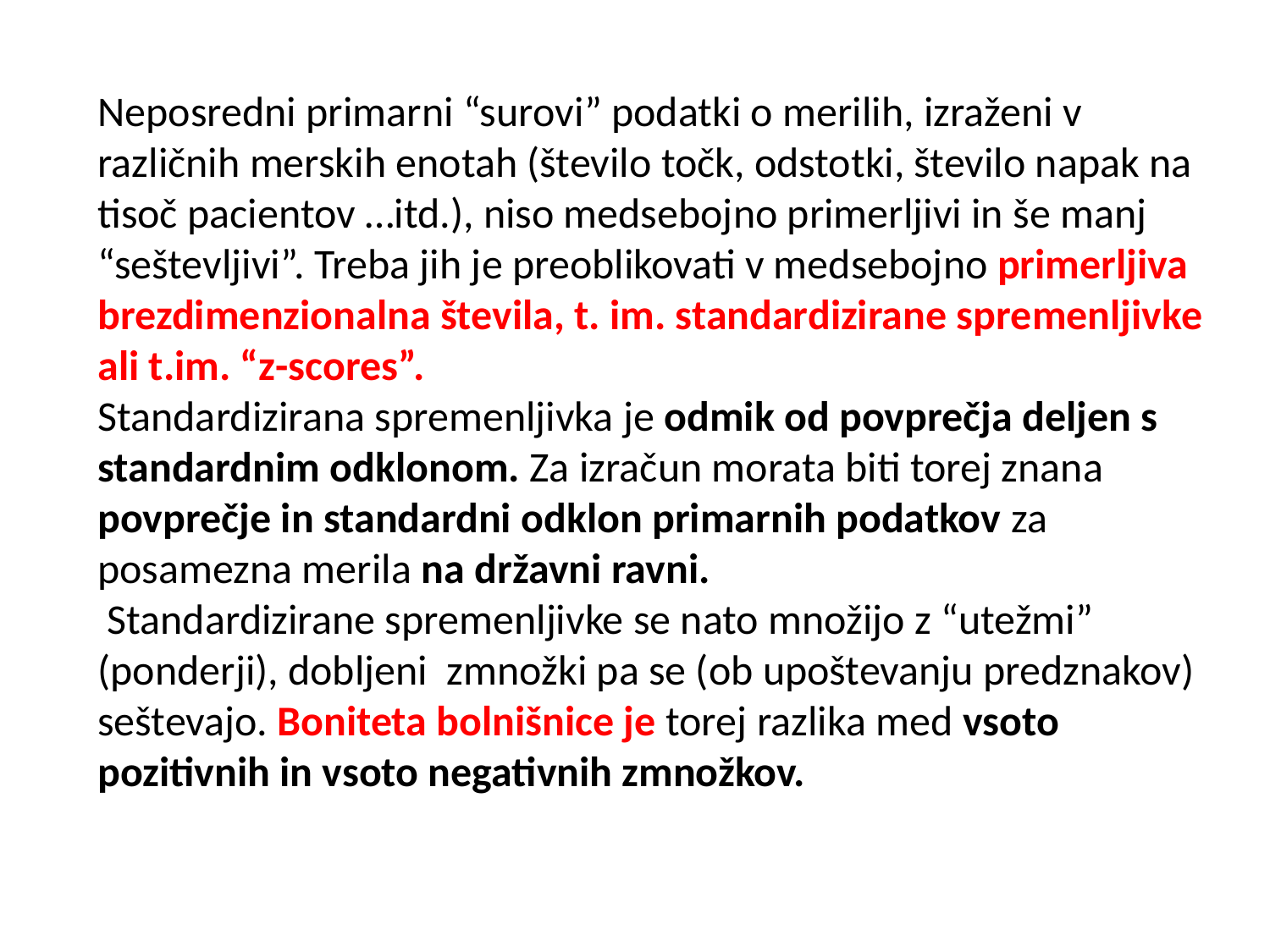

# Neposredni primarni “surovi” podatki o merilih, izraženi v različnih merskih enotah (število točk, odstotki, število napak na tisoč pacientov …itd.), niso medsebojno primerljivi in še manj “seštevljivi”. Treba jih je preoblikovati v medsebojno primerljiva brezdimenzionalna števila, t. im. standardizirane spremenljivke ali t.im. “z-scores”. Standardizirana spremenljivka je odmik od povprečja deljen s standardnim odklonom. Za izračun morata biti torej znana povprečje in standardni odklon primarnih podatkov za posamezna merila na državni ravni. Standardizirane spremenljivke se nato množijo z “utežmi” (ponderji), dobljeni  zmnožki pa se (ob upoštevanju predznakov) seštevajo. Boniteta bolnišnice je torej razlika med vsoto pozitivnih in vsoto negativnih zmnožkov.